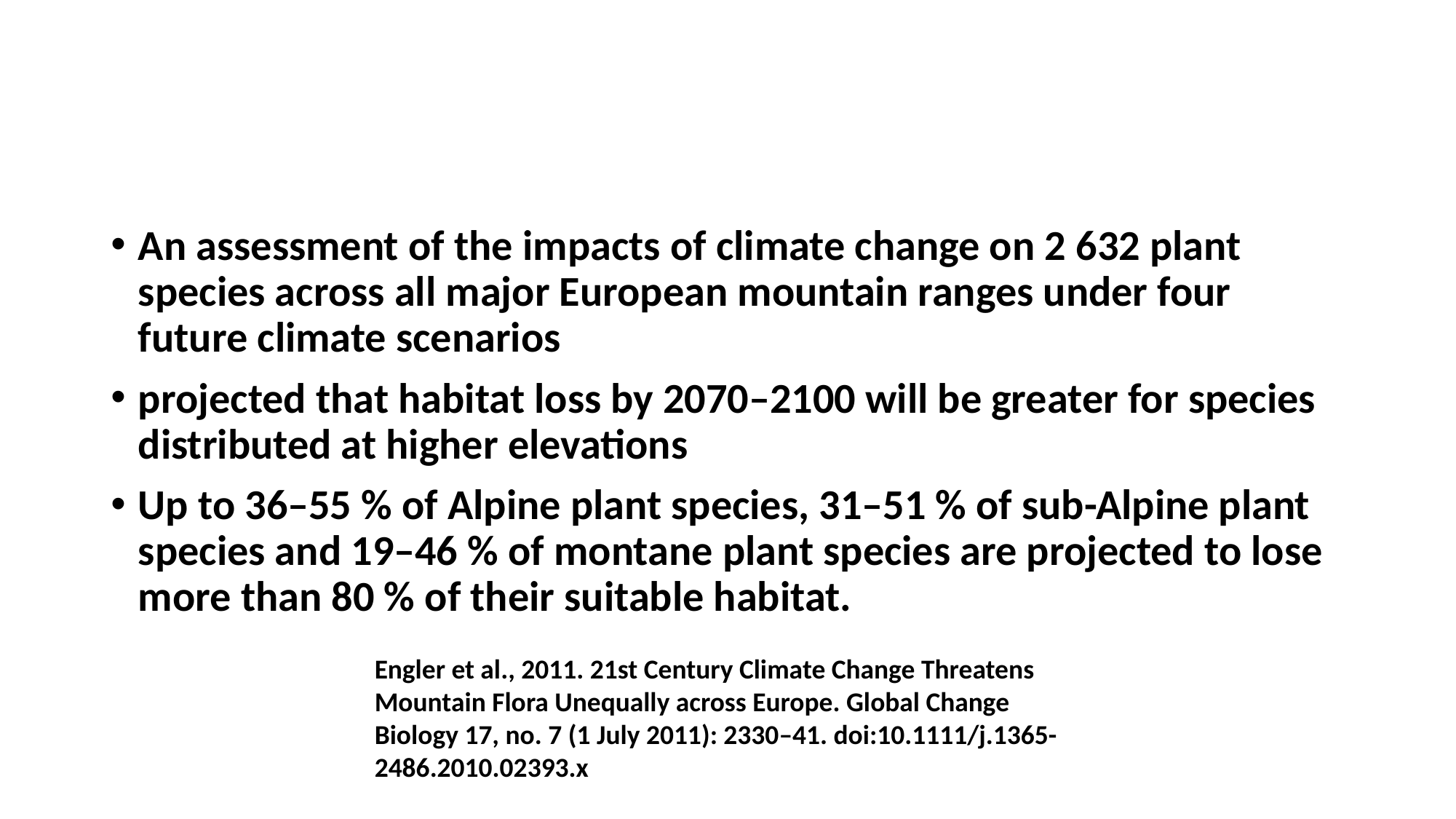

#
An assessment of the impacts of climate change on 2 632 plant species across all major European mountain ranges under four future climate scenarios
projected that habitat loss by 2070–2100 will be greater for species distributed at higher elevations
Up to 36–55 % of Alpine plant species, 31–51 % of sub-Alpine plant species and 19–46 % of montane plant species are projected to lose more than 80 % of their suitable habitat.
Engler et al., 2011. 21st Century Climate Change Threatens Mountain Flora Unequally across Europe. Global Change Biology 17, no. 7 (1 July 2011): 2330–41. doi:10.1111/j.1365-2486.2010.02393.x